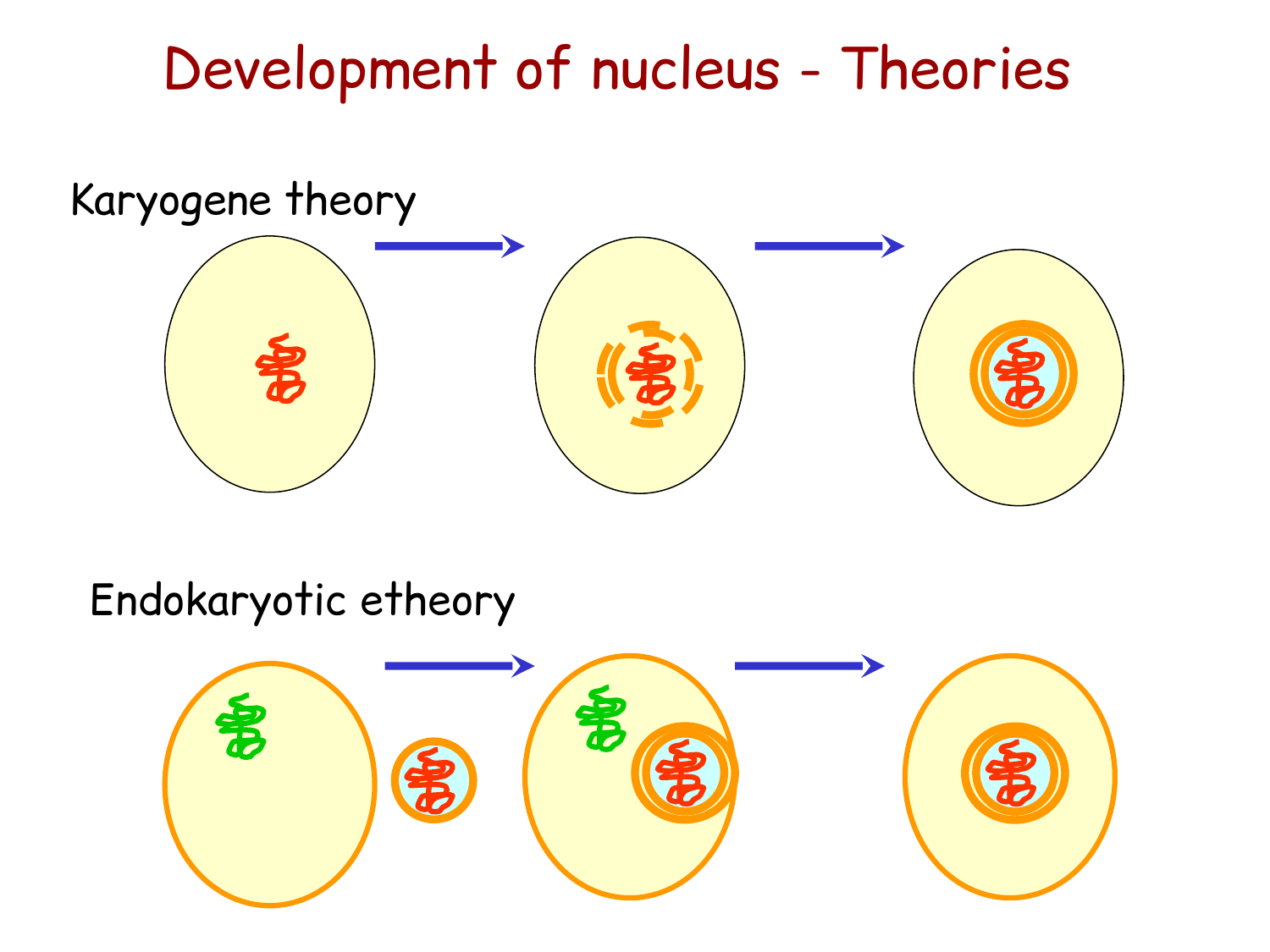

Development of nucleus - Theories
Karyogene theory

Endokaryotic etheory